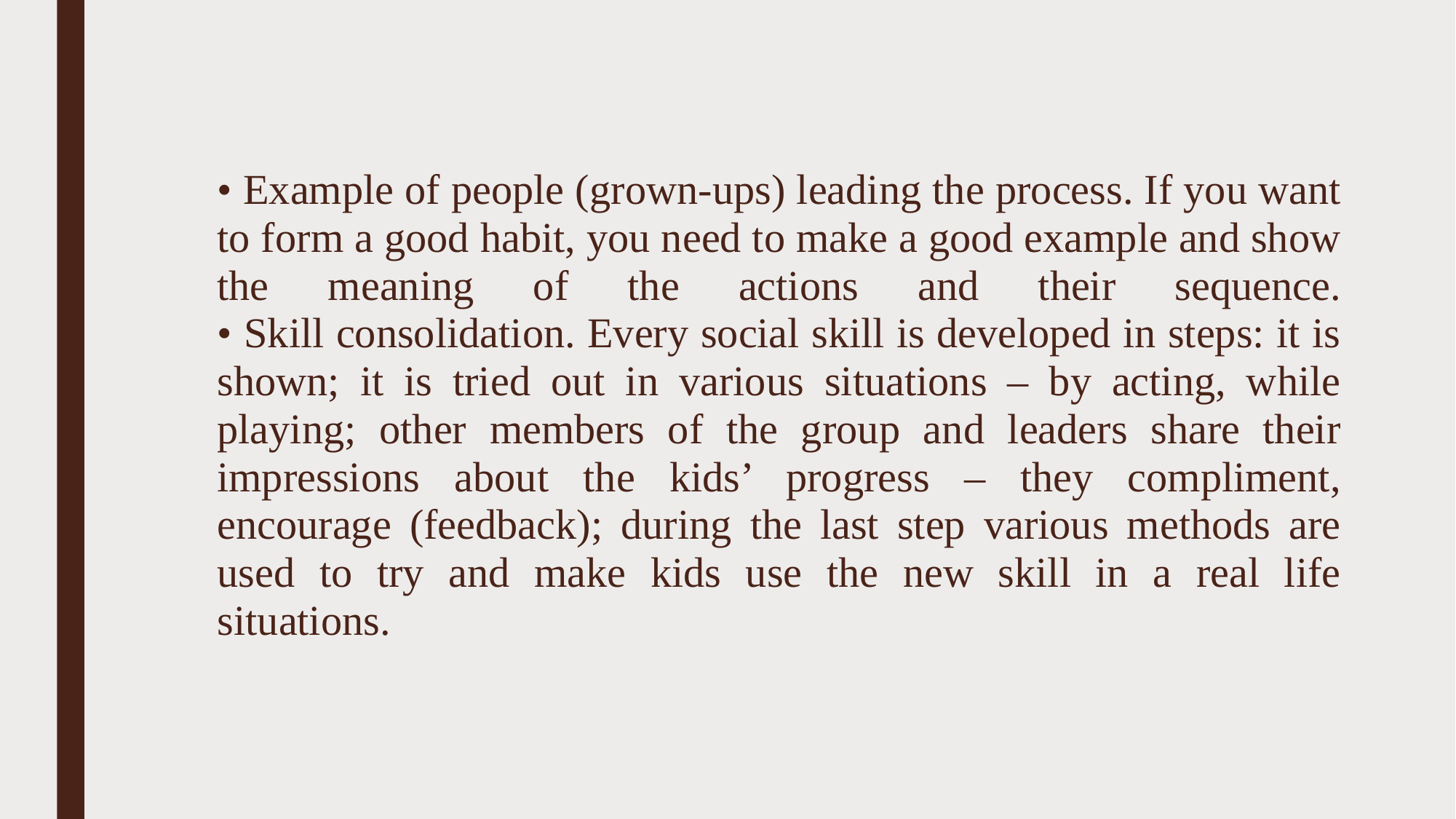

• Example of people (grown-ups) leading the process. If you want to form a good habit, you need to make a good example and show the meaning of the actions and their sequence.
• Skill consolidation. Every social skill is developed in steps: it is shown; it is tried out in various situations – by acting, while playing; other members of the group and leaders share their impressions about the kids’ progress – they compliment, encourage (feedback); during the last step various methods are used to try and make kids use the new skill in a real life situations.